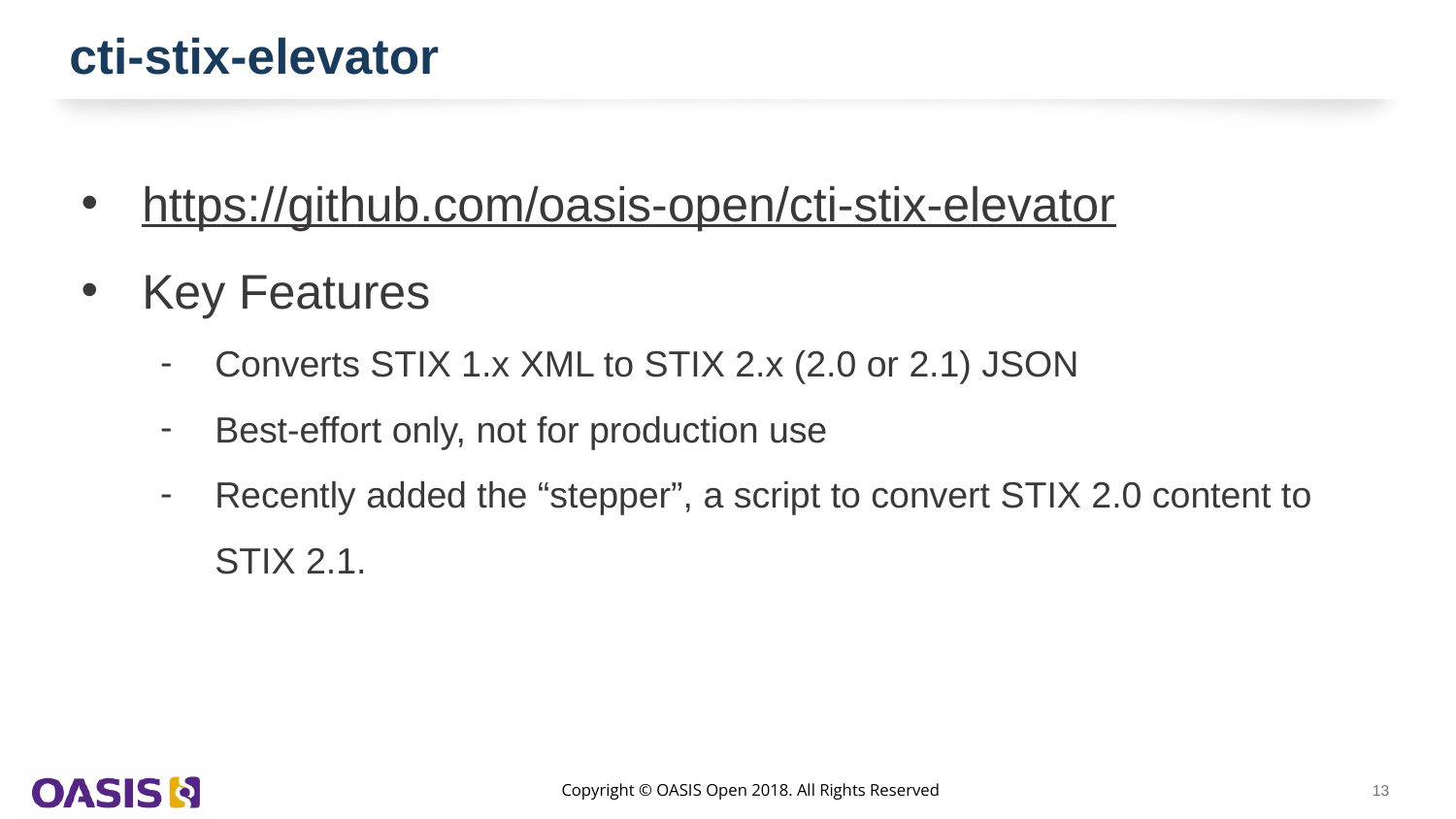

# cti-stix-elevator
https://github.com/oasis-open/cti-stix-elevator
Key Features
Converts STIX 1.x XML to STIX 2.x (2.0 or 2.1) JSON
Best-effort only, not for production use
Recently added the “stepper”, a script to convert STIX 2.0 content to STIX 2.1.